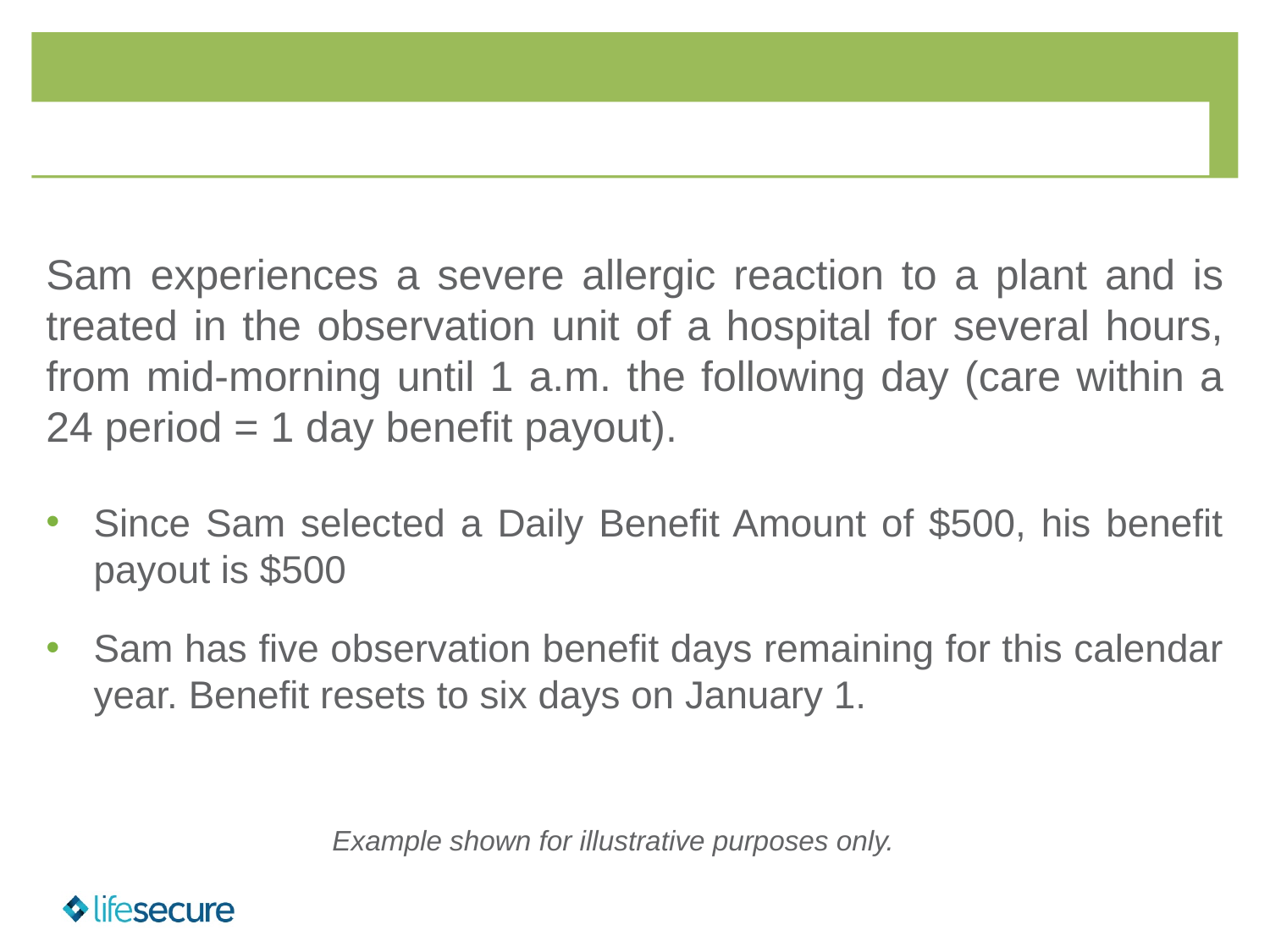

# Benefit Payout: Treatment in an Observation Unit

Sam experiences a severe allergic reaction to a plant and is treated in the observation unit of a hospital for several hours, from mid-morning until 1 a.m. the following day (care within a 24 period = 1 day benefit payout).

Since Sam selected a Daily Benefit Amount of $500, his benefit payout is $500

Sam has five observation benefit days remaining for this calendar year. Benefit resets to six days on January 1.
Example shown for illustrative purposes only.